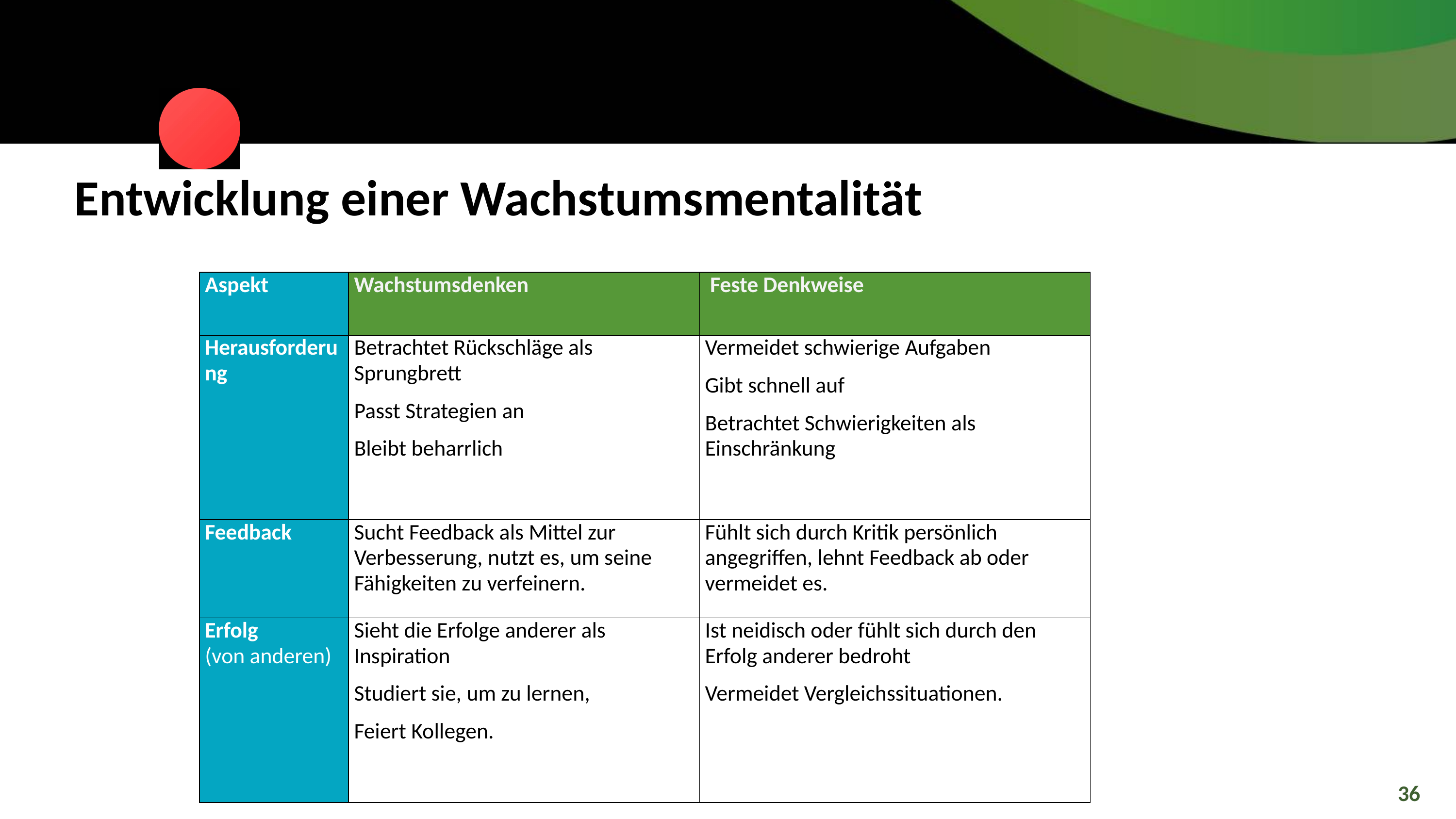

Entwicklung einer Wachstumsmentalität
| Aspekt | Wachstumsdenken | Feste Denkweise |
| --- | --- | --- |
| Herausforderung | Betrachtet Rückschläge als Sprungbrett Passt Strategien an Bleibt beharrlich | Vermeidet schwierige Aufgaben Gibt schnell auf Betrachtet Schwierigkeiten als Einschränkung |
| Feedback | Sucht Feedback als Mittel zur Verbesserung, nutzt es, um seine Fähigkeiten zu verfeinern. | Fühlt sich durch Kritik persönlich angegriffen, lehnt Feedback ab oder vermeidet es. |
| Erfolg (von anderen) | Sieht die Erfolge anderer als Inspiration Studiert sie, um zu lernen, Feiert Kollegen. | Ist neidisch oder fühlt sich durch den Erfolg anderer bedroht Vermeidet Vergleichssituationen. |
36